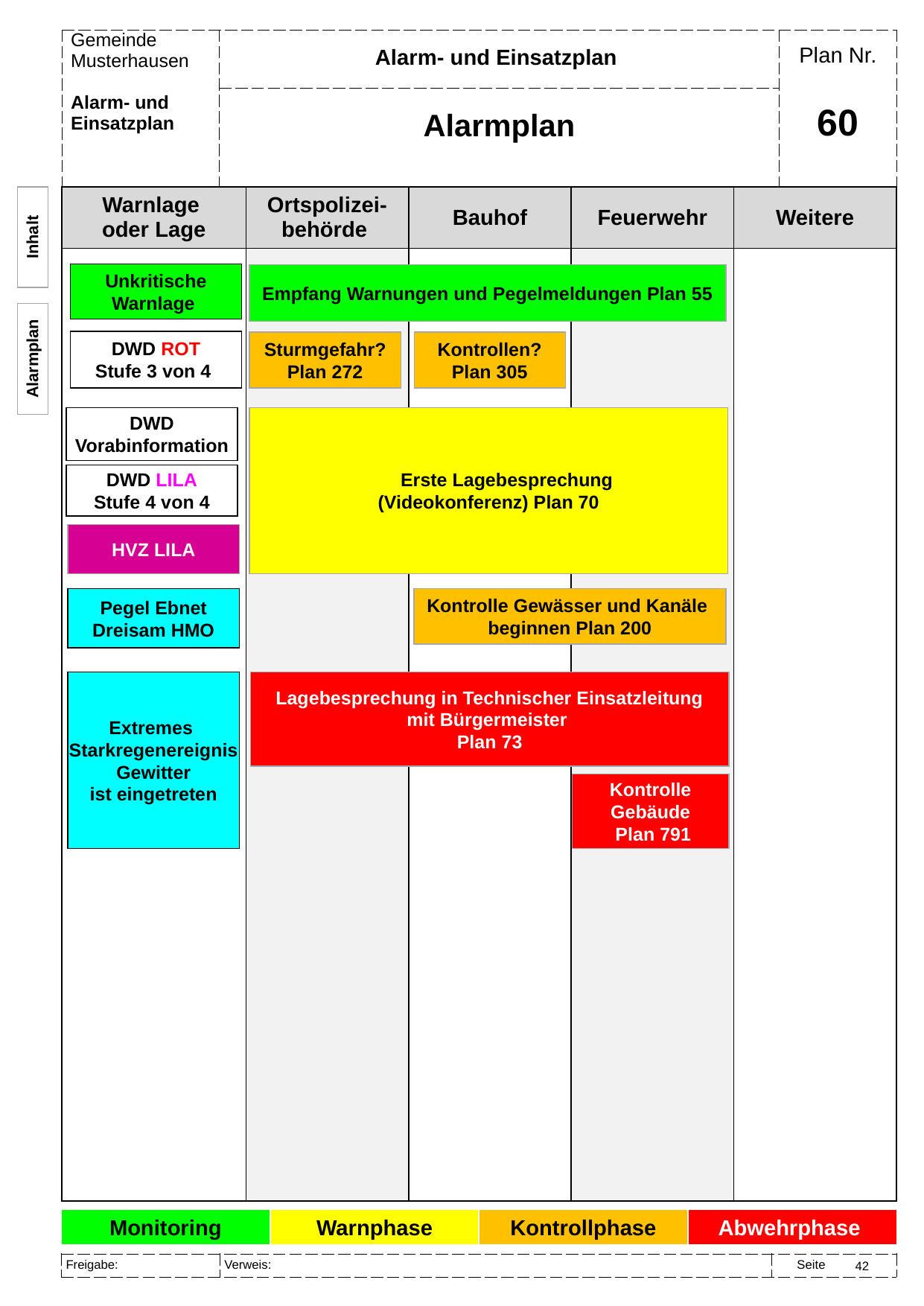

Alarm- und Einsatzplan
Alarmplan
# 60
Inhalt
Unkritische Warnlage
Empfang Warnungen und Pegelmeldungen Plan 55
DWD ROT
Stufe 3 von 4
Sturmgefahr?
Plan 272
Kontrollen?
Plan 305
Alarmplan
DWD Vorabinformation
        Erste Lagebesprechung
(Videokonferenz) Plan 70
DWD LILA
Stufe 4 von 4
HVZ LILA
Pegel Ebnet Dreisam HMO
Kontrolle Gewässer und Kanäle
beginnen Plan 200
Lagebesprechung in Technischer Einsatzleitung
mit Bürgermeister
Plan 73
Extremes
Starkregenereignis
Gewitter
ist eingetreten
Kontrolle Gebäude
 Plan 791